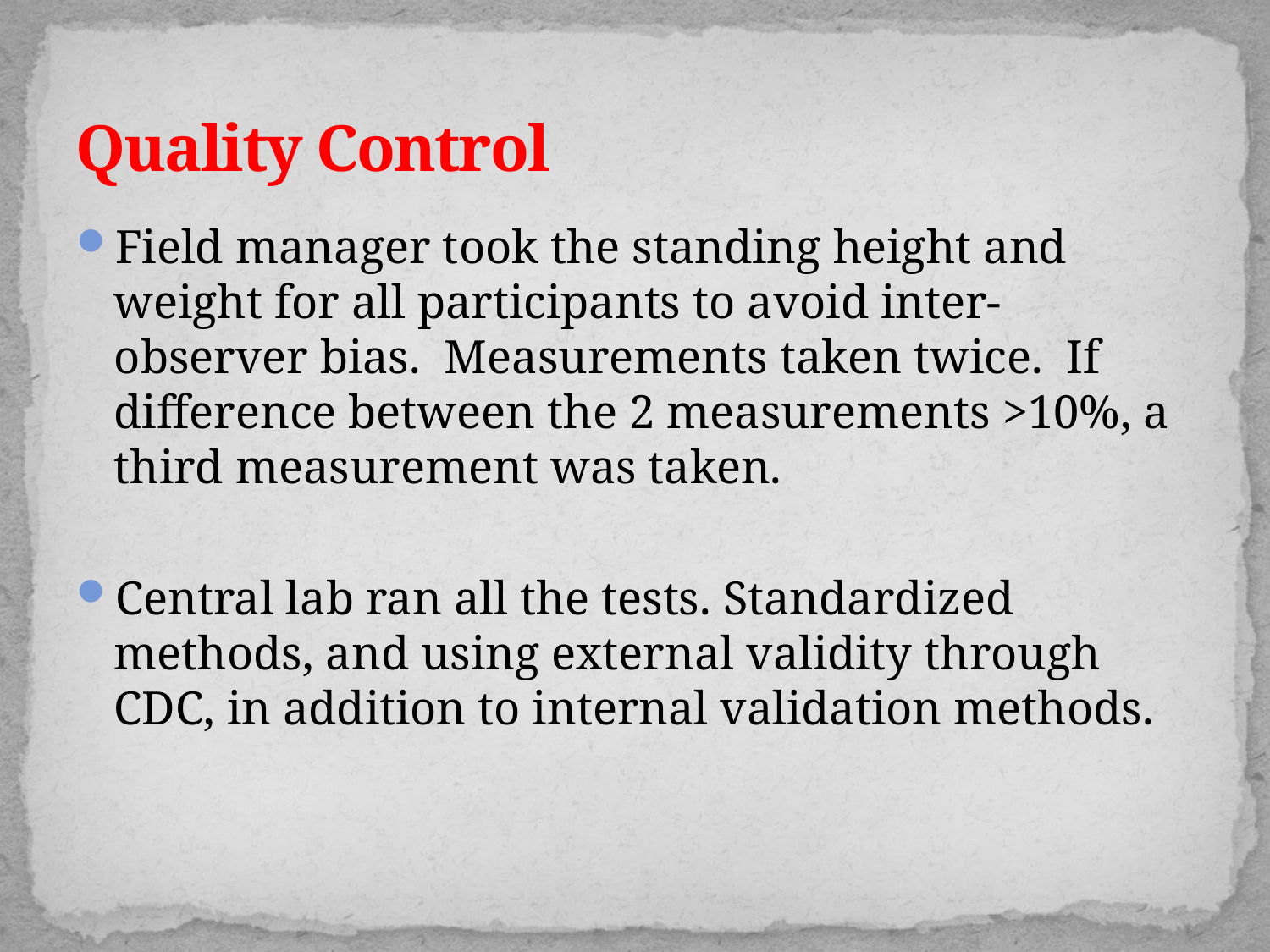

# Quality Control
Field manager took the standing height and weight for all participants to avoid inter-observer bias.  Measurements taken twice.  If difference between the 2 measurements >10%, a third measurement was taken.

Central lab ran all the tests. Standardized methods, and using external validity through CDC, in addition to internal validation methods.